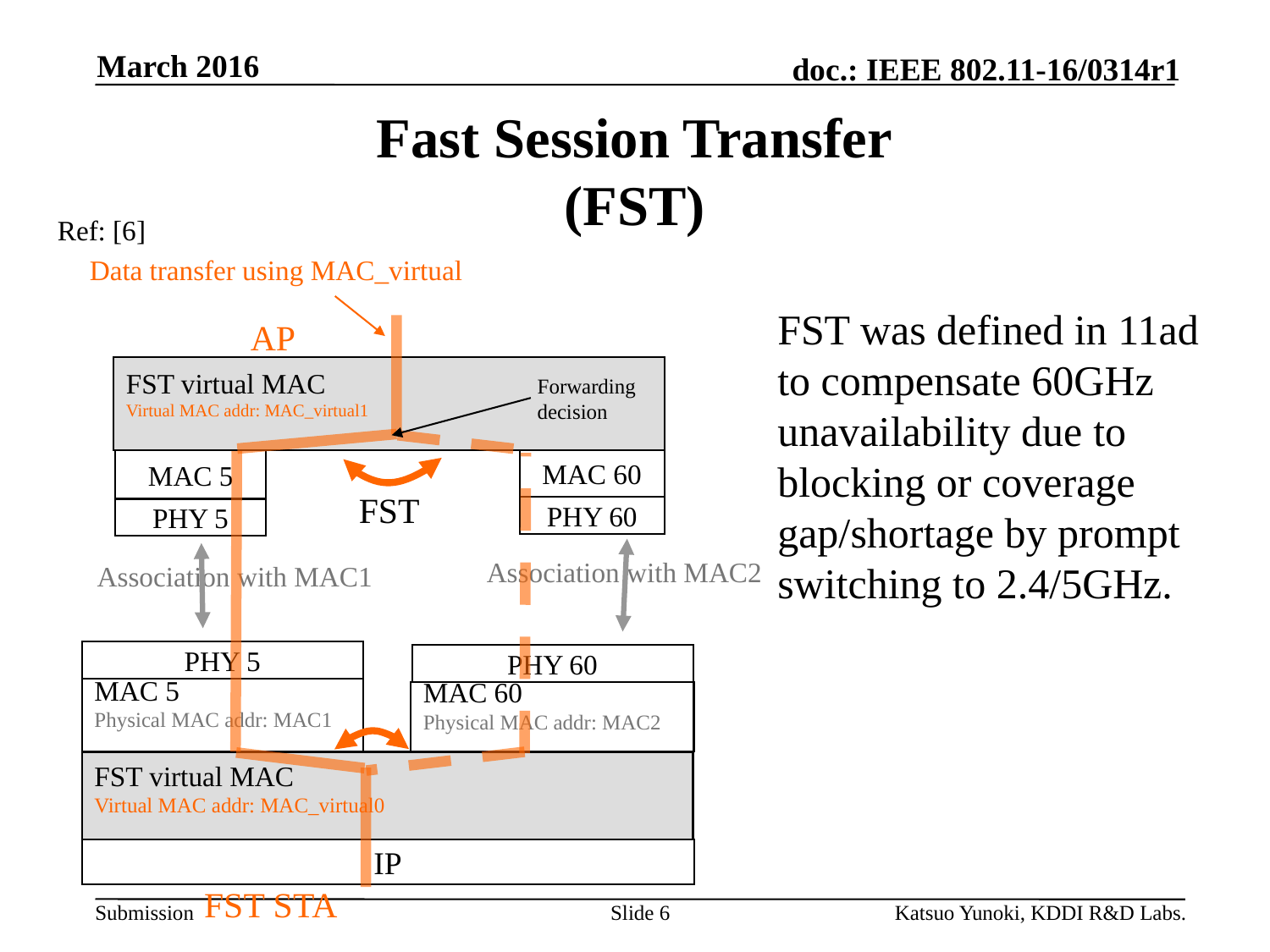

March 2016
# Fast Session Transfer (FST)
Ref: [6]
Data transfer using MAC_virtual

FST was defined in 11ad to compensate 60GHz unavailability due to blocking or coverage gap/shortage by prompt switching to 2.4/5GHz.
AP
FST virtual MAC
Virtual MAC addr: MAC_virtual1

Forwarding decision

FST

MAC 60
MAC 5
PHY 60
PHY 5

Association with MAC2
Association with MAC1
PHY 5
PHY 60
MAC 5
Physical MAC addr: MAC1

MAC 60
Physical MAC addr: MAC2

FST virtual MAC
Virtual MAC addr: MAC_virtual0

IP
FST STA
Slide 6
Katsuo Yunoki, KDDI R&D Labs.